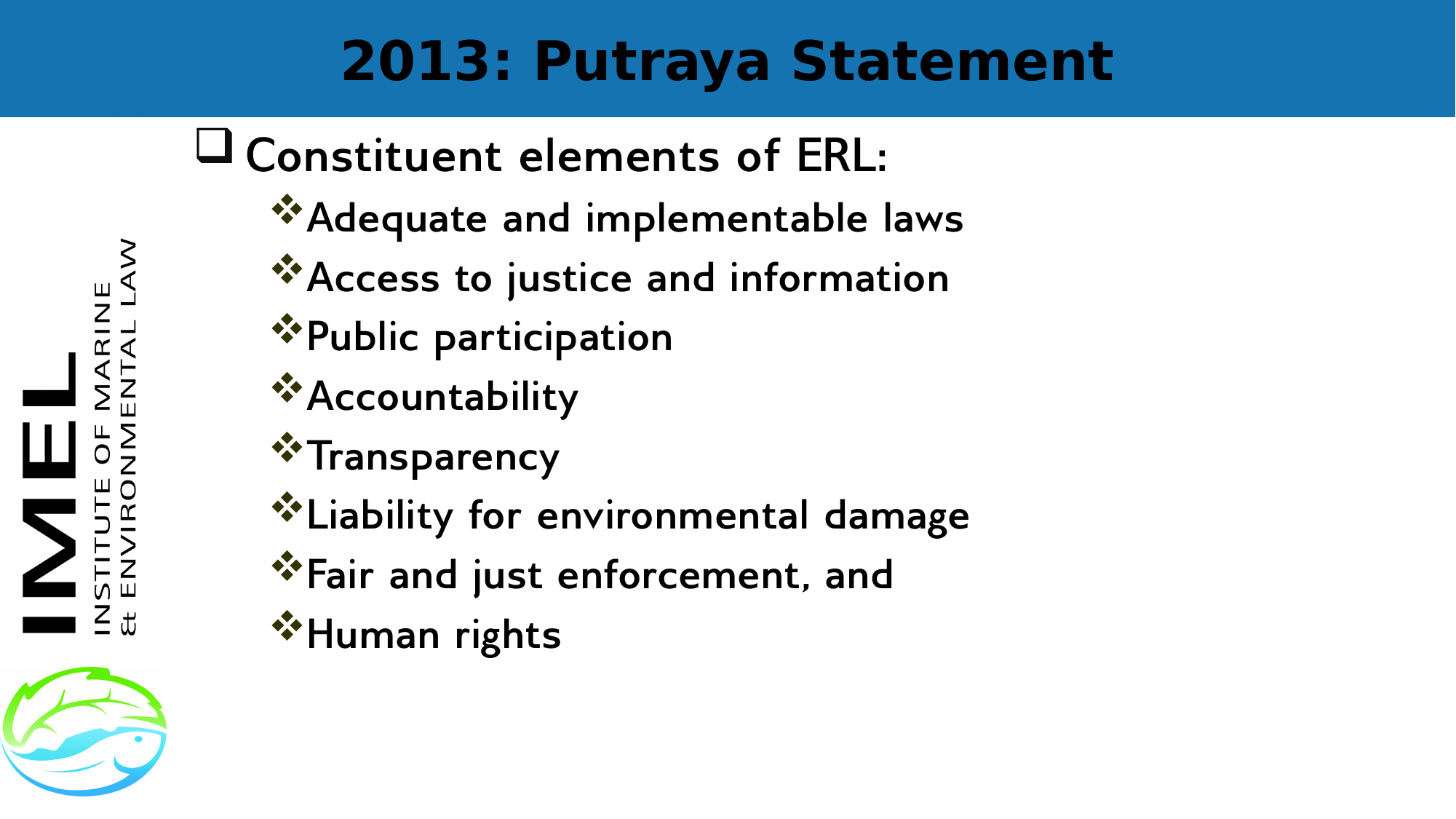

# 2013: Putraya Statement
Constituent elements of ERL:
Adequate and implementable laws
Access to justice and information
Public participation
Accountability
Transparency
Liability for environmental damage
Fair and just enforcement, and
Human rights